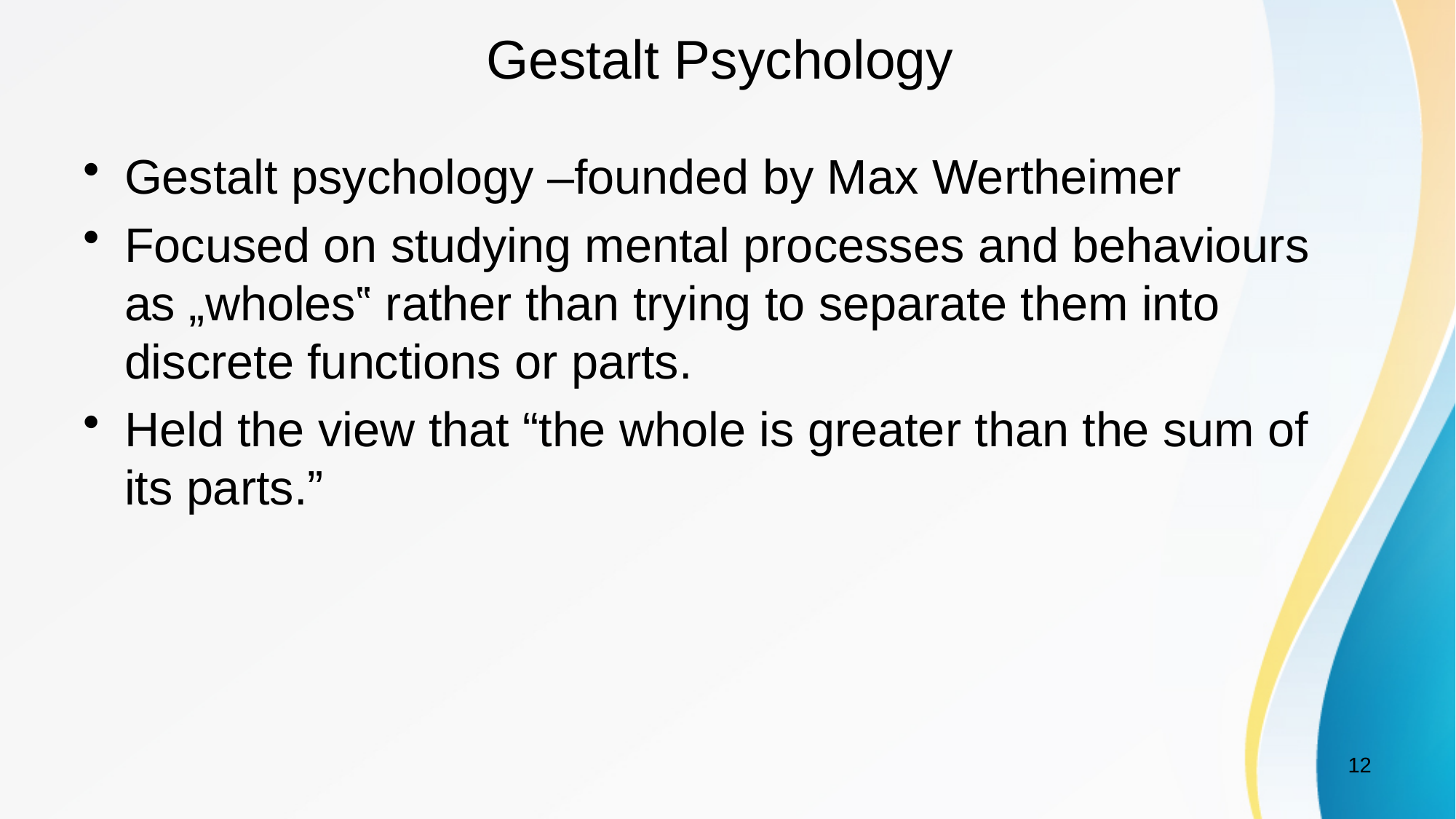

# Gestalt Psychology
Gestalt psychology –founded by Max Wertheimer
Focused on studying mental processes and behaviours as „wholes‟ rather than trying to separate them into discrete functions or parts.
Held the view that “the whole is greater than the sum of its parts.”

12